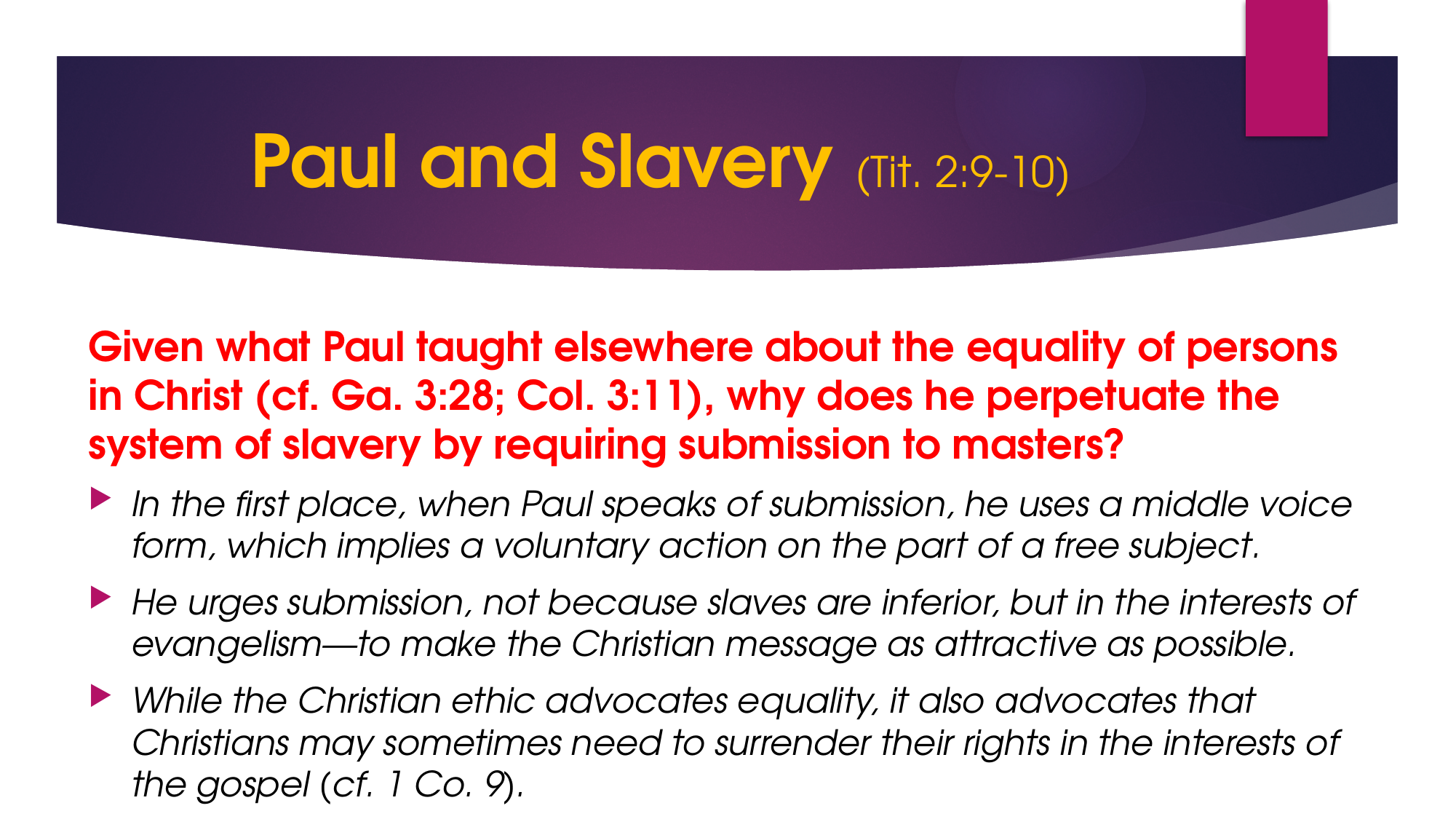

# Paul and Slavery (Tit. 2:9-10)
Given what Paul taught elsewhere about the equality of persons in Christ (cf. Ga. 3:28; Col. 3:11), why does he perpetuate the system of slavery by requiring submission to masters?
In the first place, when Paul speaks of submission, he uses a middle voice form, which implies a voluntary action on the part of a free subject.
He urges submission, not because slaves are inferior, but in the interests of evangelism—to make the Christian message as attractive as possible.
While the Christian ethic advocates equality, it also advocates that Christians may sometimes need to surrender their rights in the interests of the gospel (cf. 1 Co. 9).